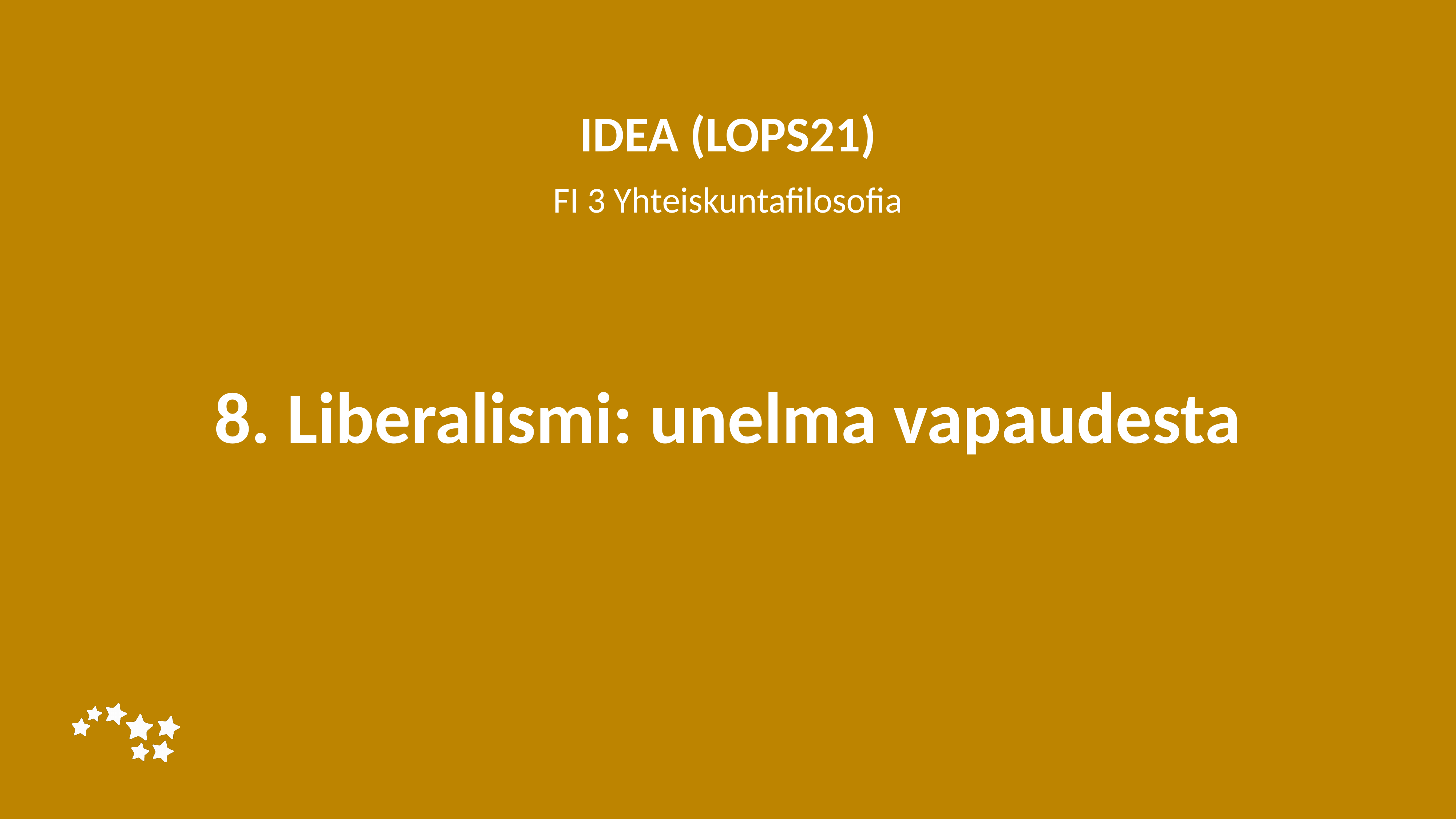

IDEA (LOPS21)
FI 3 Yhteiskuntafilosofia
# 8. Liberalismi: unelma vapaudesta